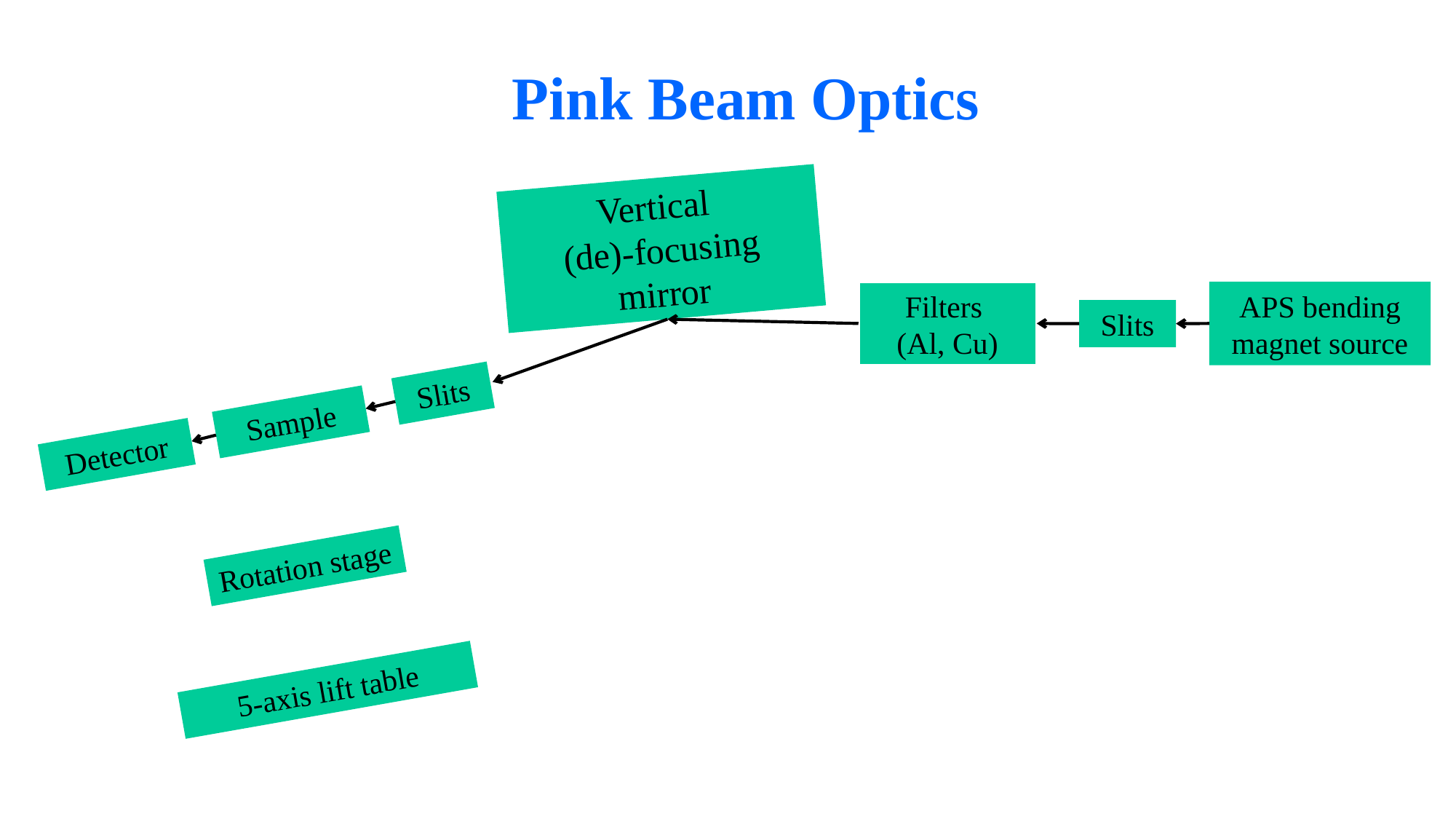

# Pink Beam Optics
Vertical
(de)-focusing mirror
Filters
(Al, Cu)
APS bending magnet source
Slits
Slits
Sample
Detector
Rotation stage
5-axis lift table